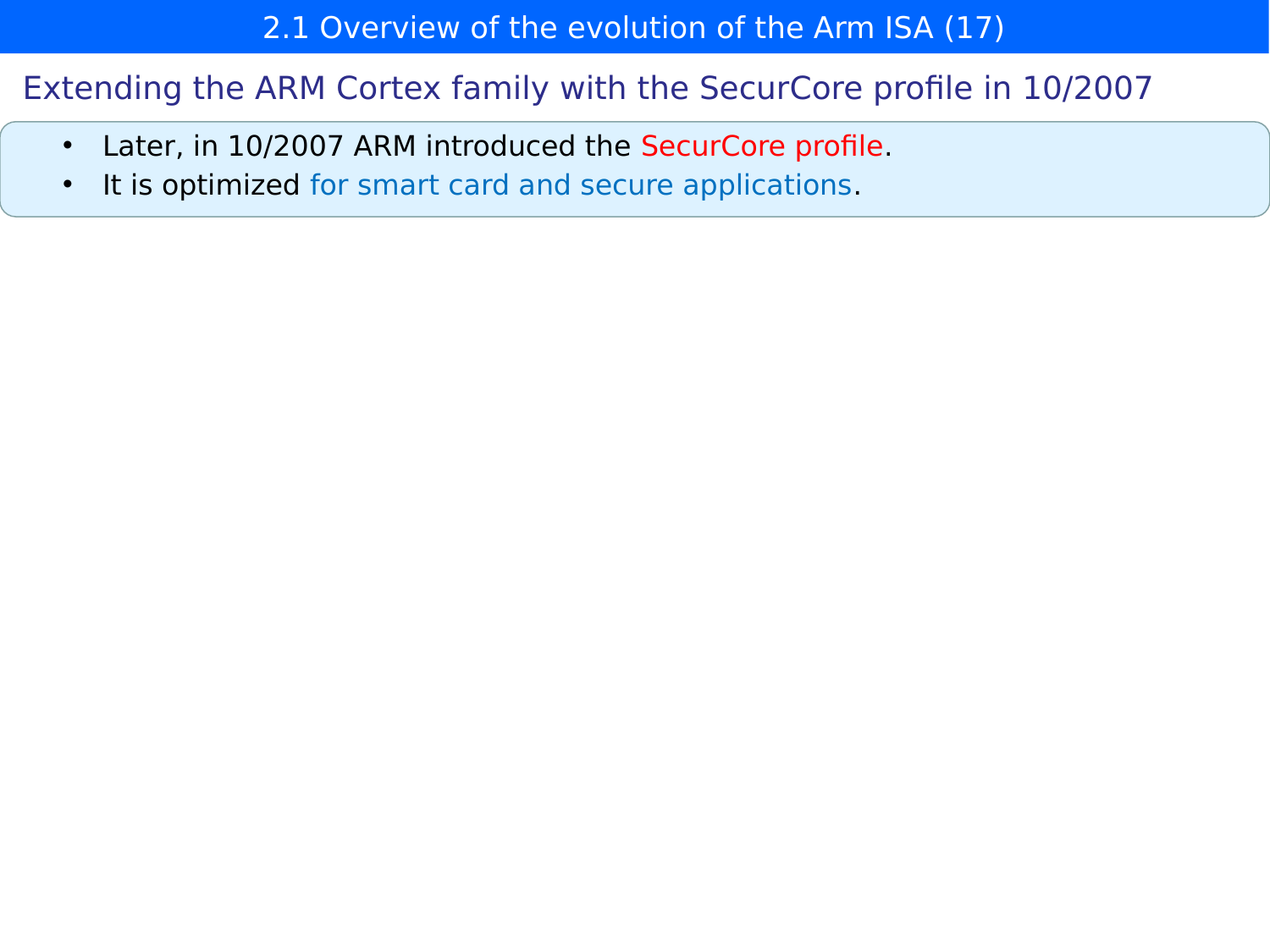

# 2.1 Overview of the evolution of the Arm ISA (17)
Extending the ARM Cortex family with the SecurCore profile in 10/2007

Later, in 10/2007 ARM introduced the SecurCore profile.
It is optimized for smart card and secure applications.